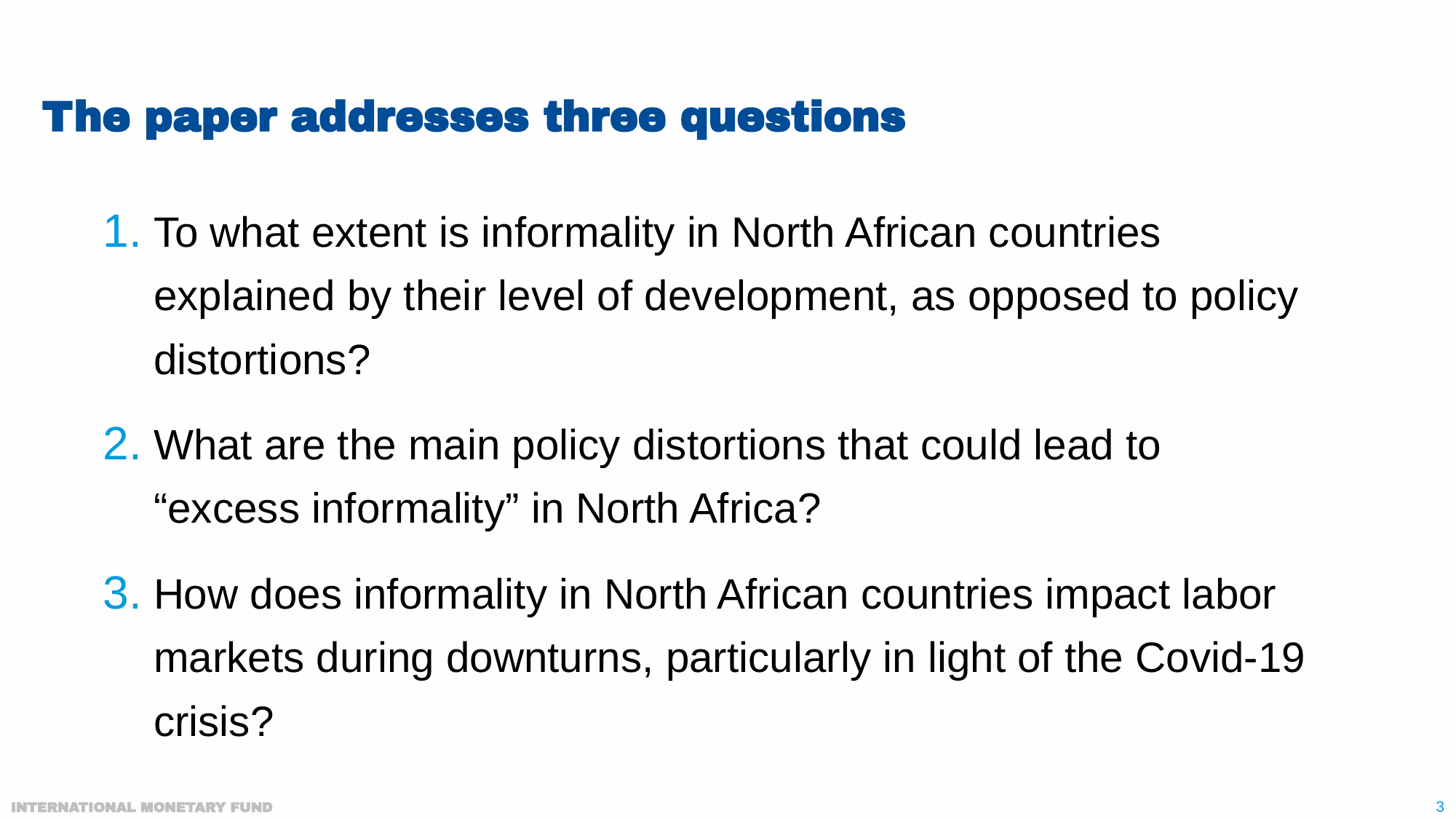

# The paper addresses three questions
To what extent is informality in North African countries explained by their level of development, as opposed to policy distortions?
What are the main policy distortions that could lead to “excess informality” in North Africa?
How does informality in North African countries impact labor markets during downturns, particularly in light of the Covid-19 crisis?